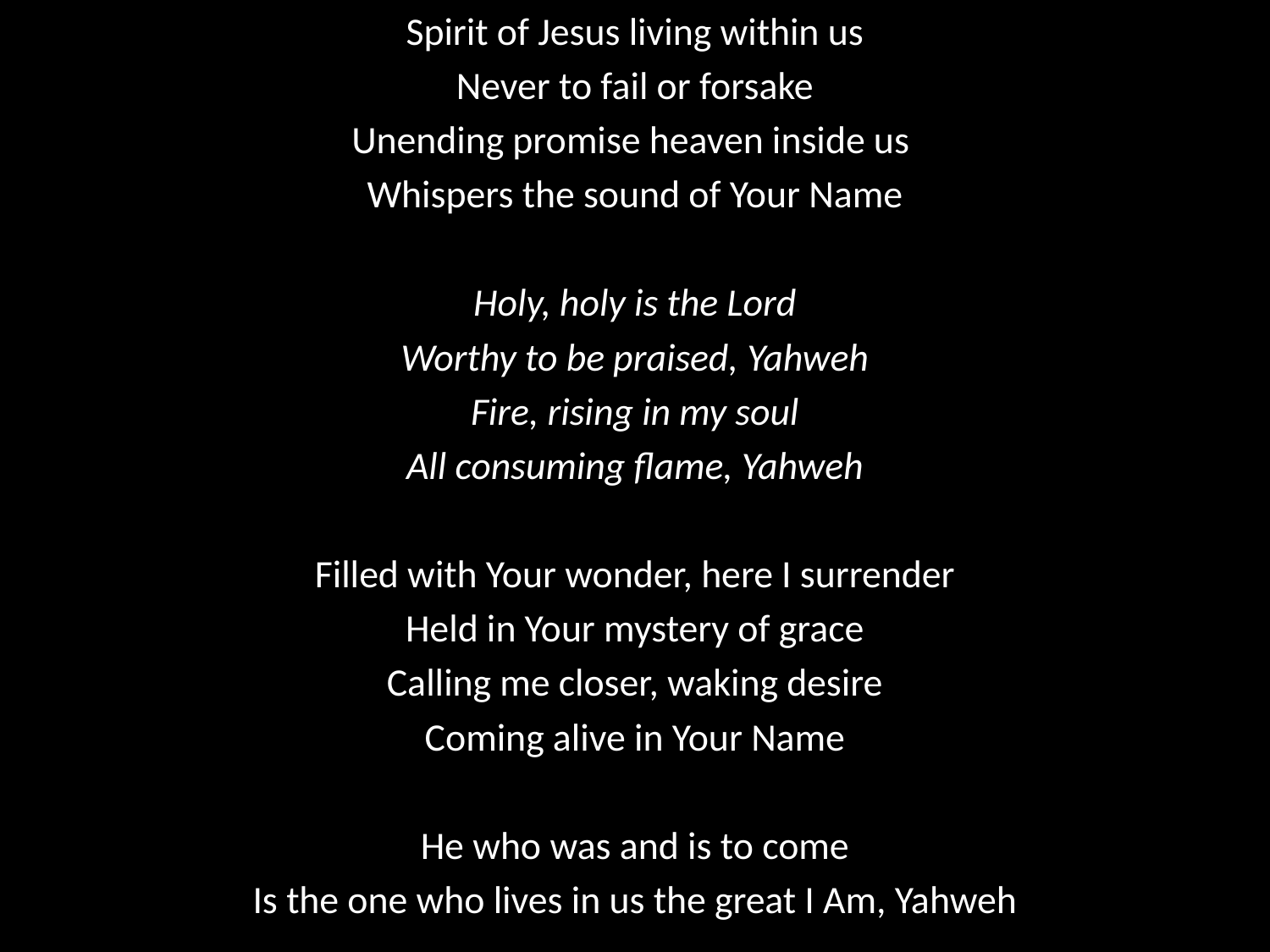

Spirit of Jesus living within us
Never to fail or forsake
Unending promise heaven inside us
Whispers the sound of Your Name

Holy, holy is the Lord
Worthy to be praised, Yahweh
Fire, rising in my soul
All consuming flame, Yahweh

Filled with Your wonder, here I surrender
Held in Your mystery of grace
Calling me closer, waking desire
Coming alive in Your Name

He who was and is to come
Is the one who lives in us the great I Am, Yahweh